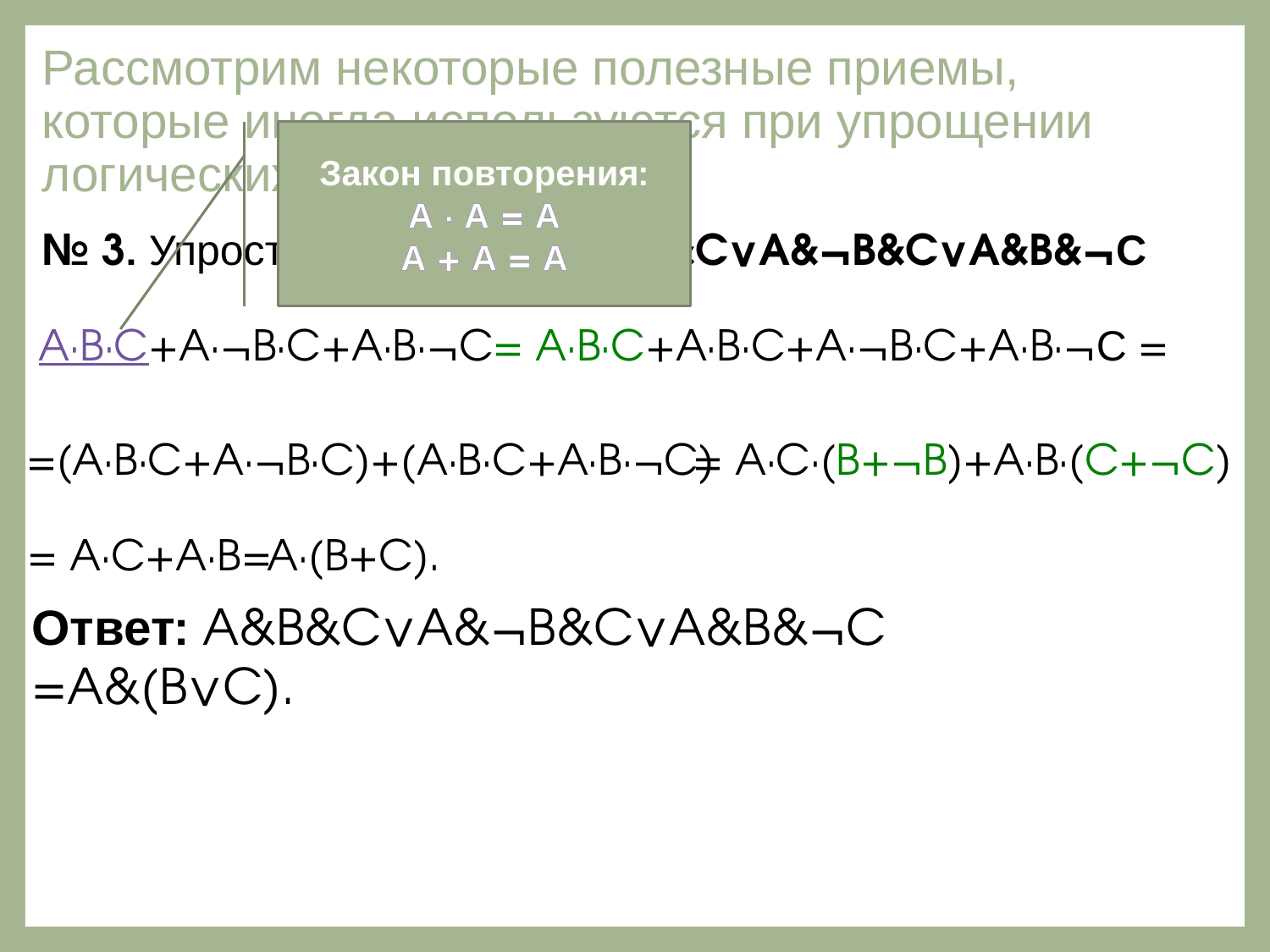

Рассмотрим некоторые полезные приемы, которые иногда используются при упрощении логических формул.
Закон повторения:
А ⋅ А = А
А + А = А
№ 3. Упростим выражение А&B&C∨A&¬B&C∨A&B&¬С
= A⋅B⋅C+A⋅B⋅C+A⋅¬B⋅C+A⋅B⋅¬С =
A⋅B⋅C+A⋅¬B⋅C+A⋅B⋅¬C
= A⋅C⋅(B+¬B)+A⋅B⋅(C+¬C)
=(A⋅B⋅C+A⋅¬B⋅C)+(A⋅B⋅C+A⋅B⋅¬C)
= A⋅C+A⋅B=
A⋅(B+C).
Ответ: A&B&C∨A&¬B&C∨A&B&¬C =A&(B∨C).